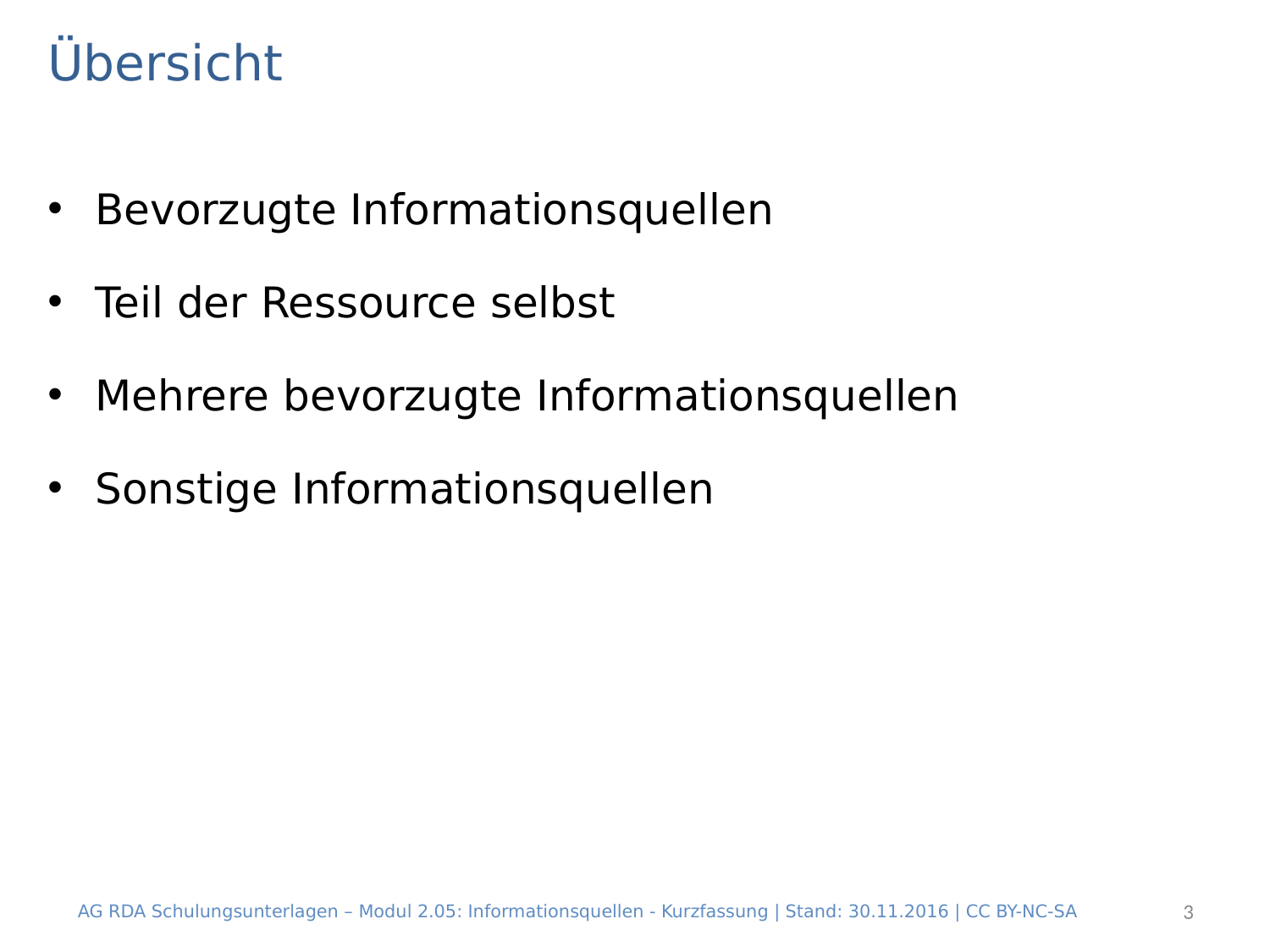

# Übersicht
Bevorzugte Informationsquellen
Teil der Ressource selbst
Mehrere bevorzugte Informationsquellen
Sonstige Informationsquellen

AG RDA Schulungsunterlagen – Modul 2.05: Informationsquellen - Kurzfassung | Stand: 30.11.2016 | CC BY-NC-SA
3